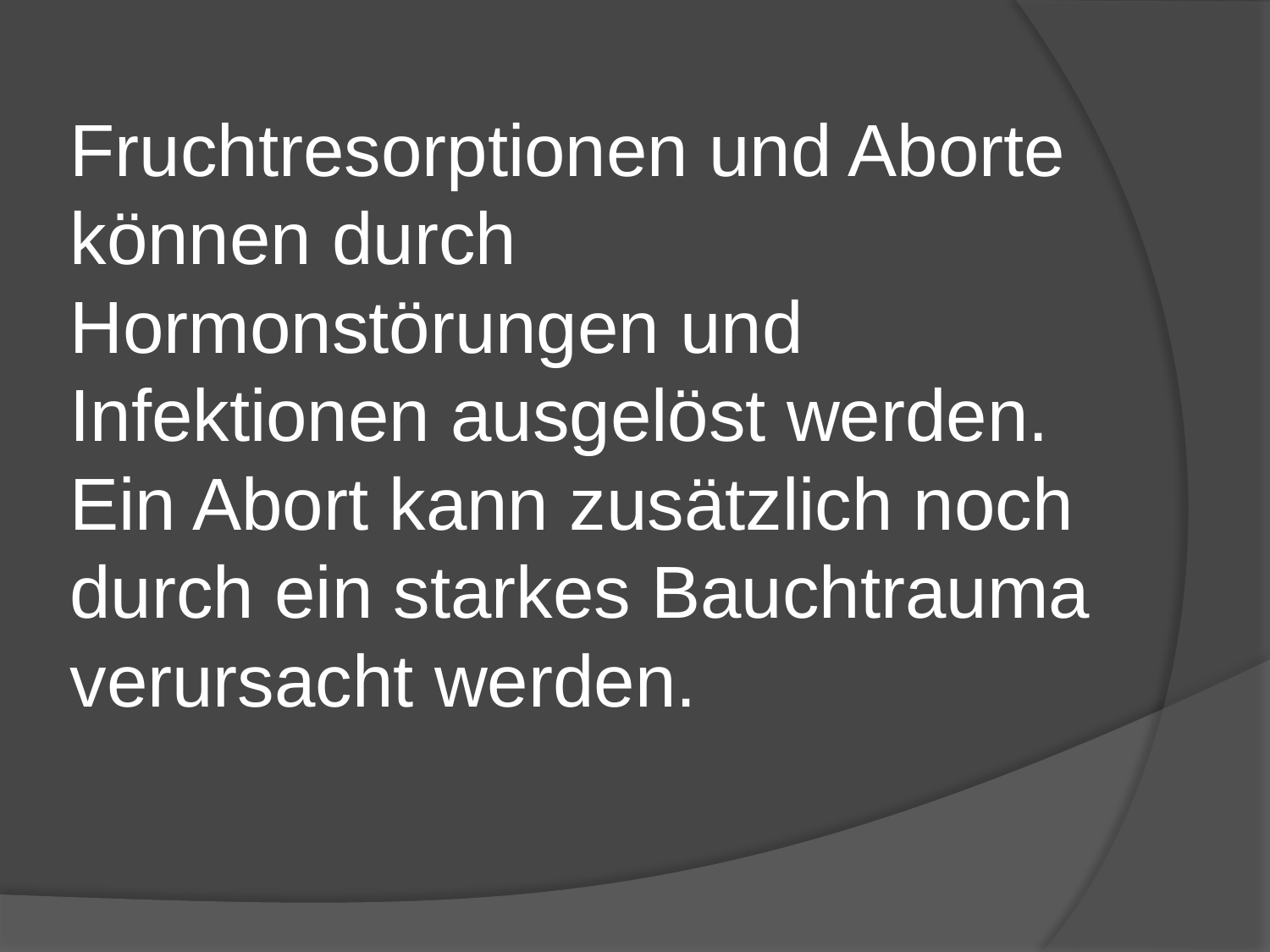

# Fruchtresorptionen und Aborte können durch Hormonstörungen und Infektionen ausgelöst werden. Ein Abort kann zusätzlich noch durch ein starkes Bauchtrauma verursacht werden.